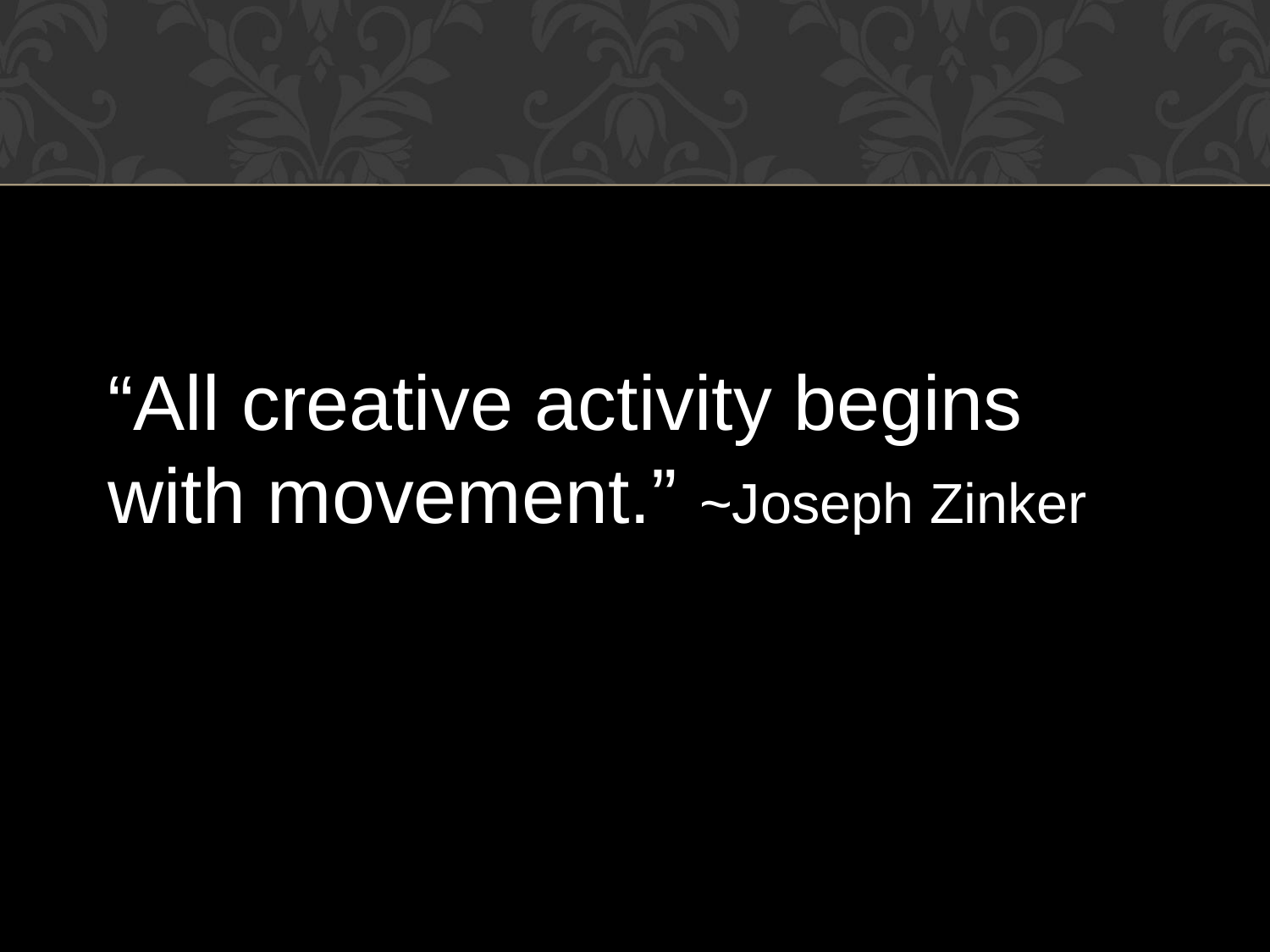

“All creative activity begins with movement.” ~Joseph Zinker